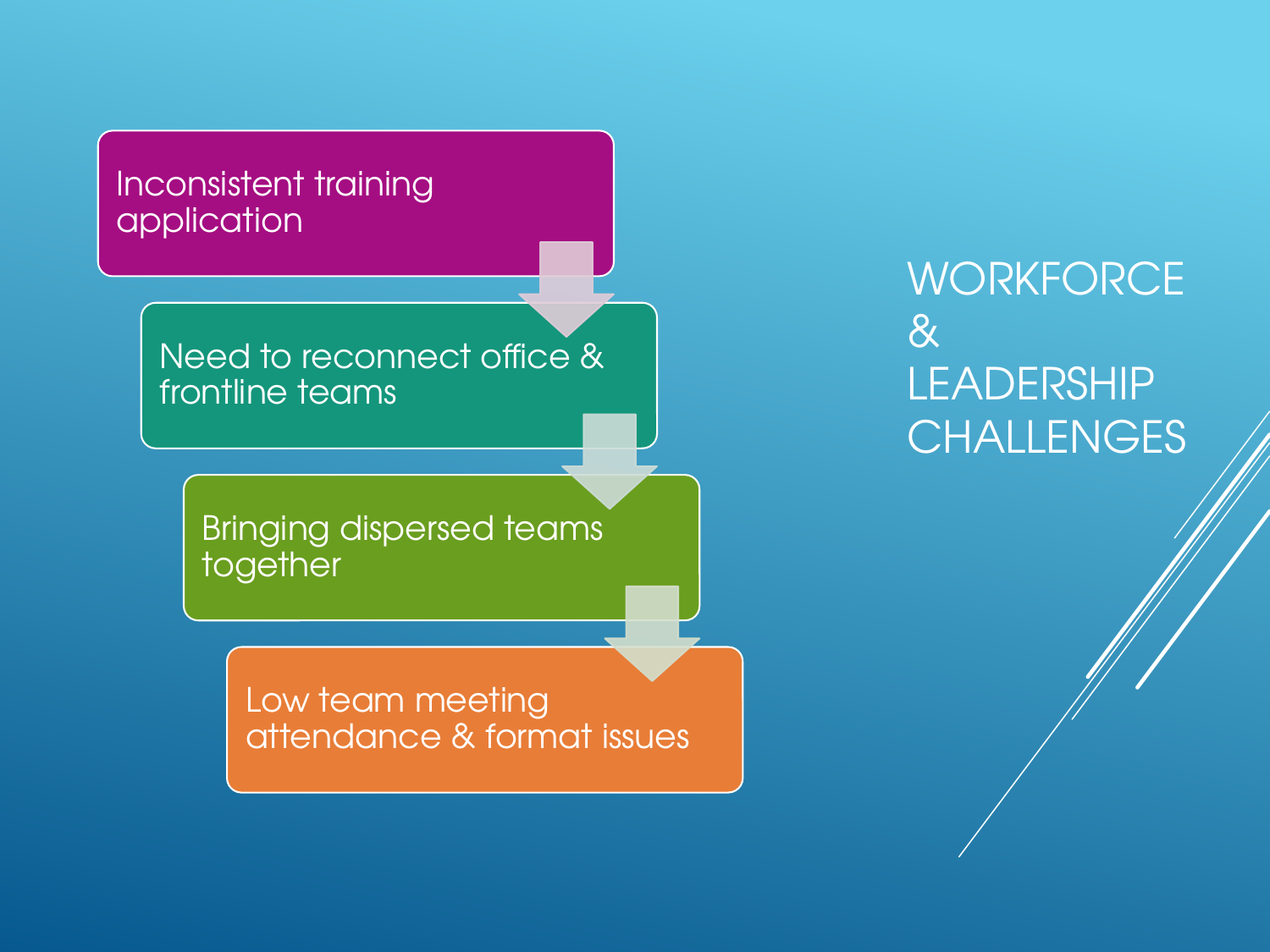

Inconsistent training application
Need to reconnect office & frontline teams
Bringing dispersed teams together
Low team meeting attendance & format issues

# Workforce & Leadership Challenges